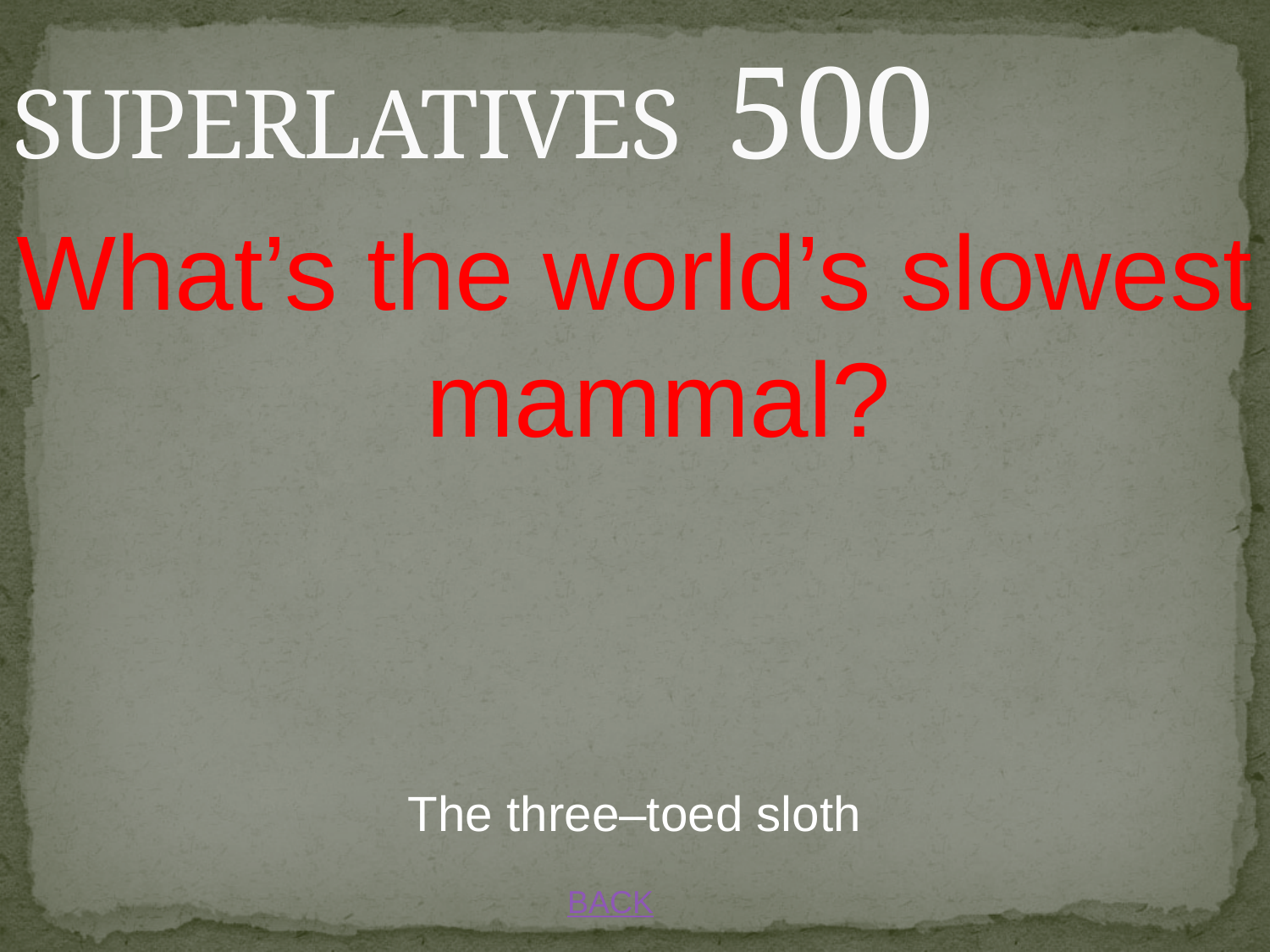

# SUPERLATIVES  500
What’s the world’s slowest mammal?
The three–toed sloth
BACK